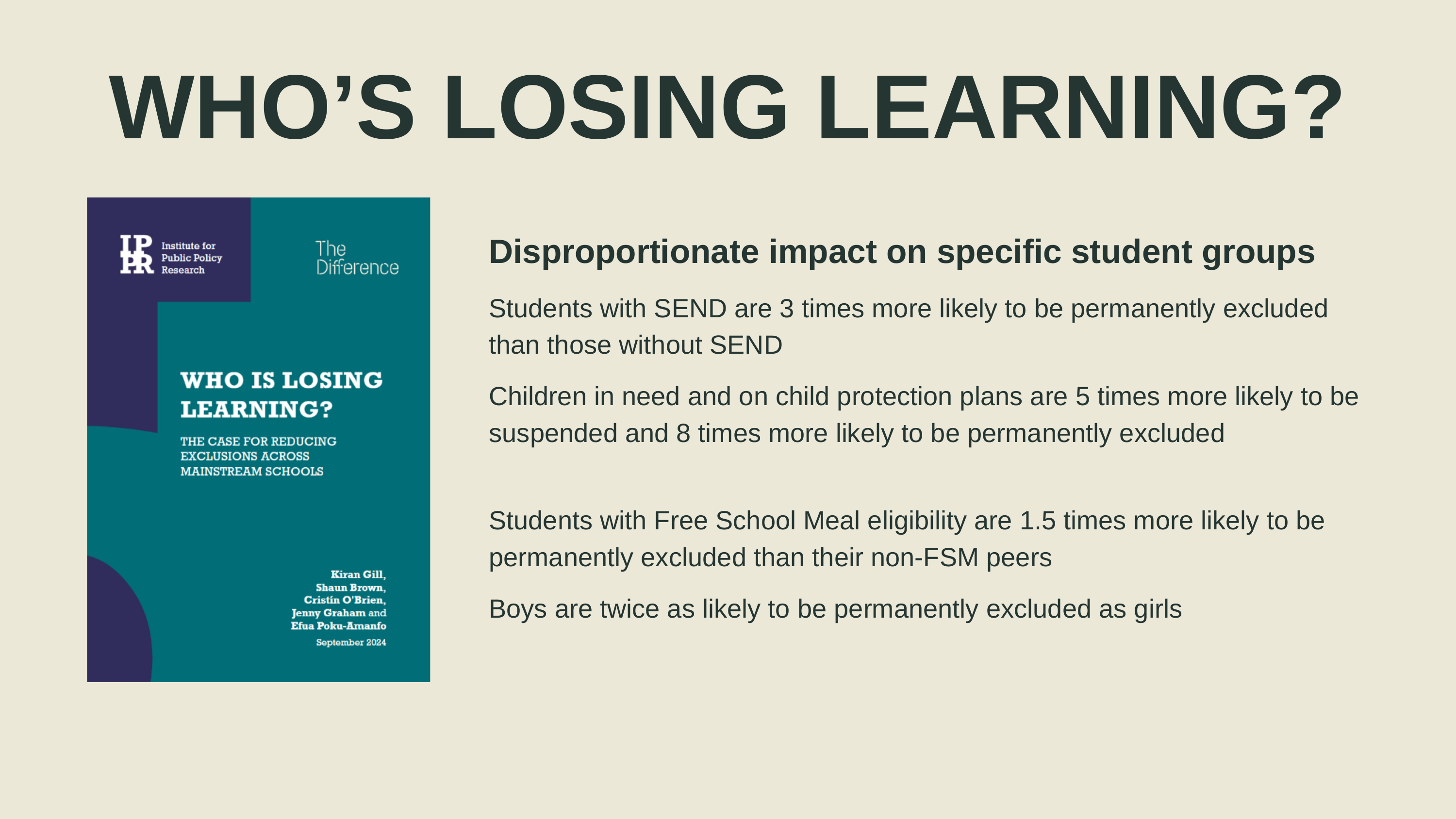

WHO’S LOSING LEARNING?

Disproportionate impact on specific student groups
Students with SEND are 3 times more likely to be permanently excluded than those without SEND
Children in need and on child protection plans are 5 times more likely to be suspended and 8 times more likely to be permanently excluded
Students with Free School Meal eligibility are 1.5 times more likely to be permanently excluded than their non-FSM peers
Boys are twice as likely to be permanently excluded as girls